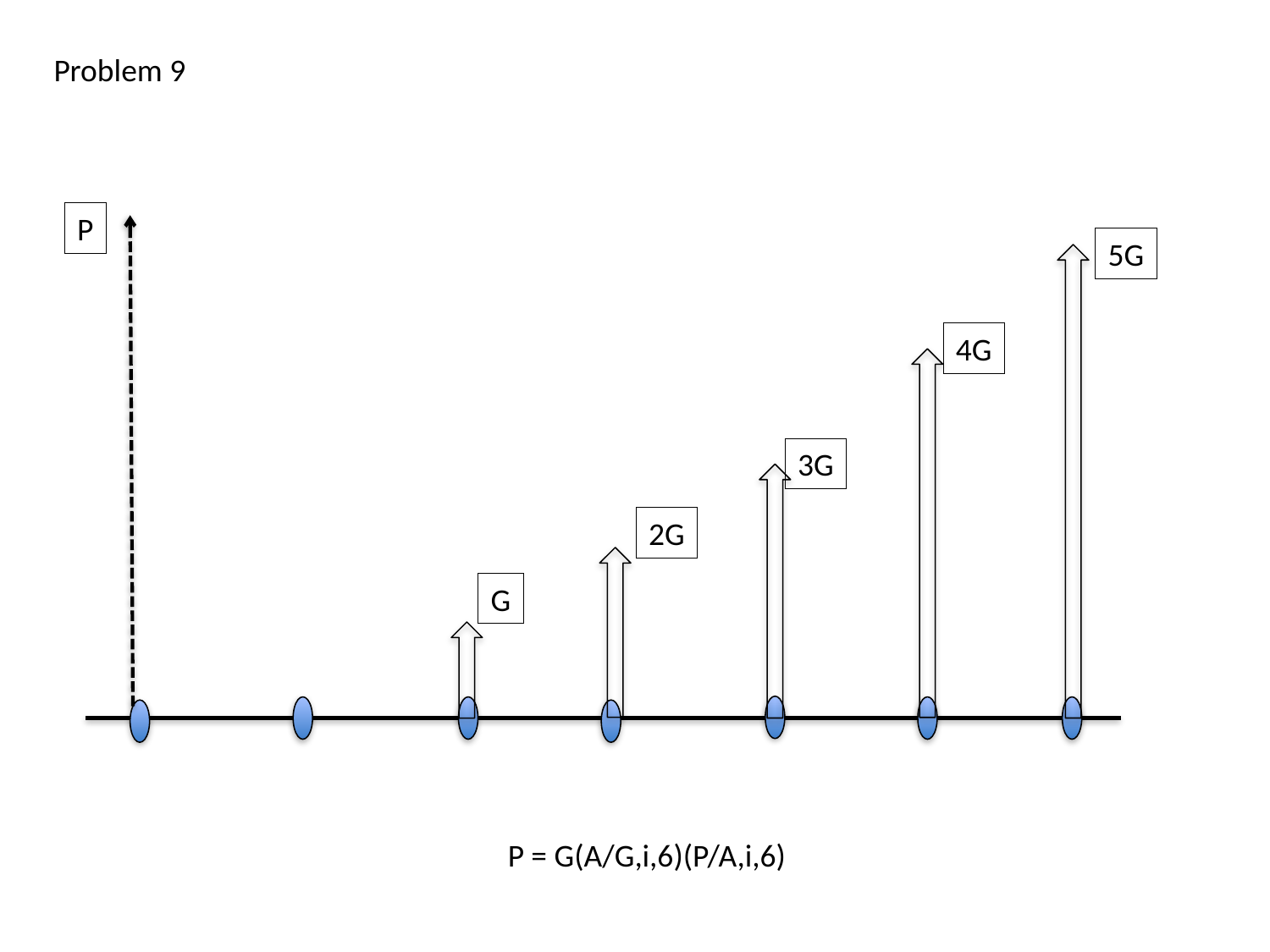

Problem 9
P
5G

4G

3G

2G

G

P = G(A/G,i,6)(P/A,i,6)